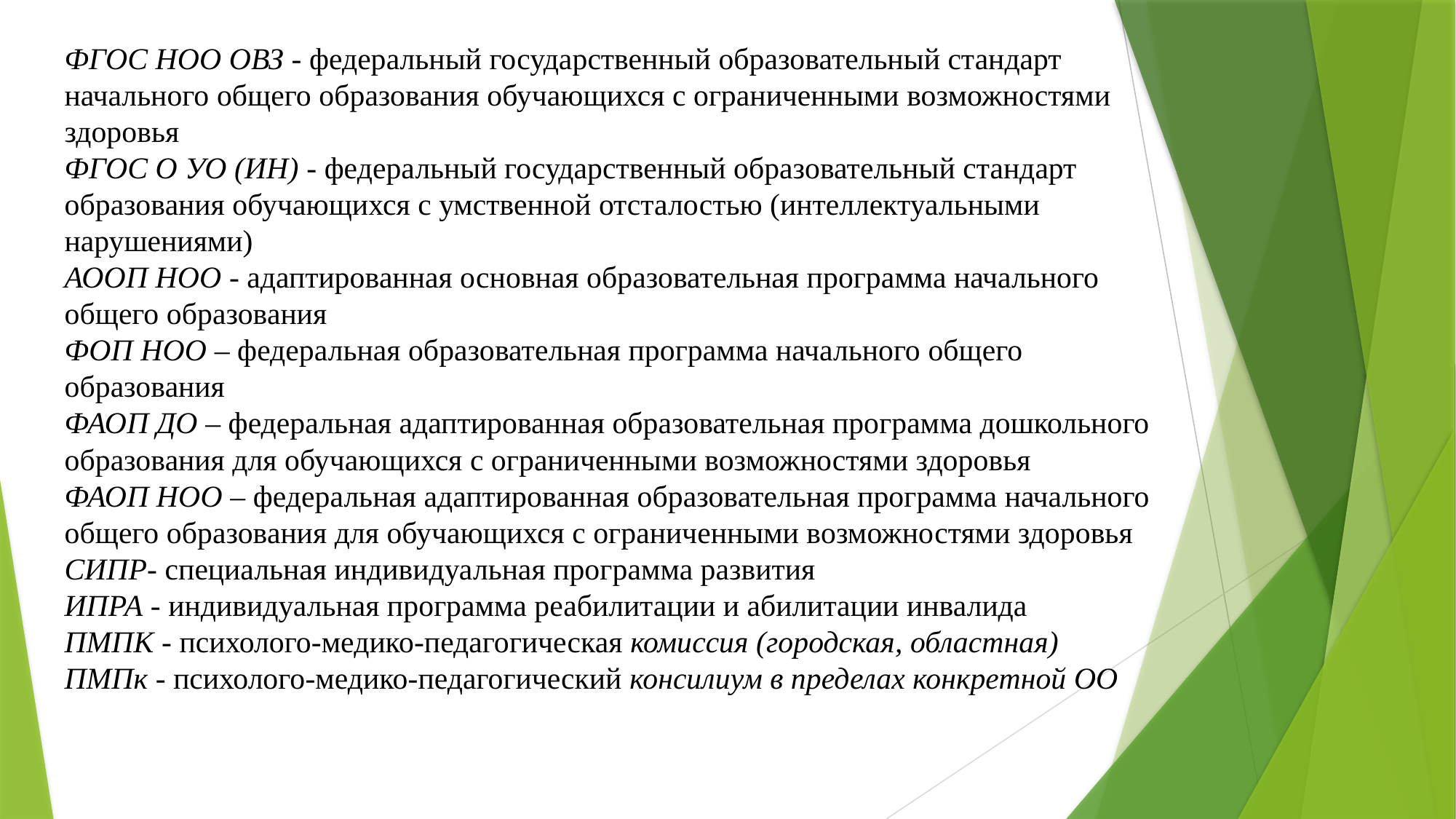

ФГОС НОО ОВЗ - федеральный государственный образовательный стандарт начального общего образования обучающихся с ограниченными возможностями здоровья
ФГОС О УО (ИН) - федеральный государственный образовательный стандарт образования обучающихся с умственной отсталостью (интеллектуальными нарушениями)
АООП НОО - адаптированная основная образовательная программа начального общего образования
ФОП НОО – федеральная образовательная программа начального общего образования
ФАОП ДО – федеральная адаптированная образовательная программа дошкольного образования для обучающихся с ограниченными возможностями здоровья
ФАОП НОО – федеральная адаптированная образовательная программа начального общего образования для обучающихся с ограниченными возможностями здоровья
СИПР- специальная индивидуальная программа развития
ИПРА - индивидуальная программа реабилитации и абилитации инвалида
ПМПК - психолого-медико-педагогическая комиссия (городская, областная)
ПМПк - психолого-медико-педагогический консилиум в пределах конкретной ОО